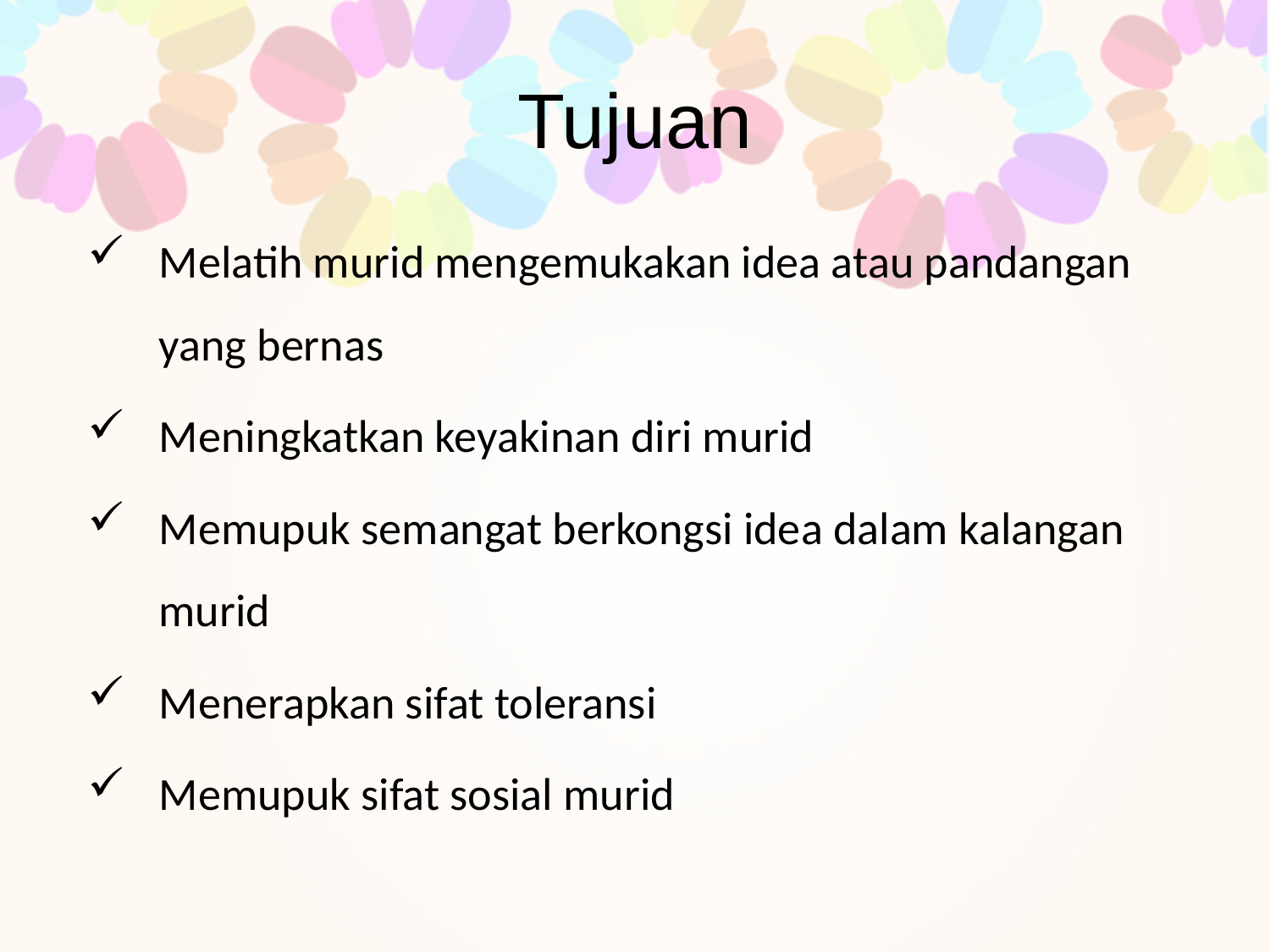

# Tujuan
Melatih murid mengemukakan idea atau pandangan yang bernas
Meningkatkan keyakinan diri murid
Memupuk semangat berkongsi idea dalam kalangan murid
Menerapkan sifat toleransi
Memupuk sifat sosial murid